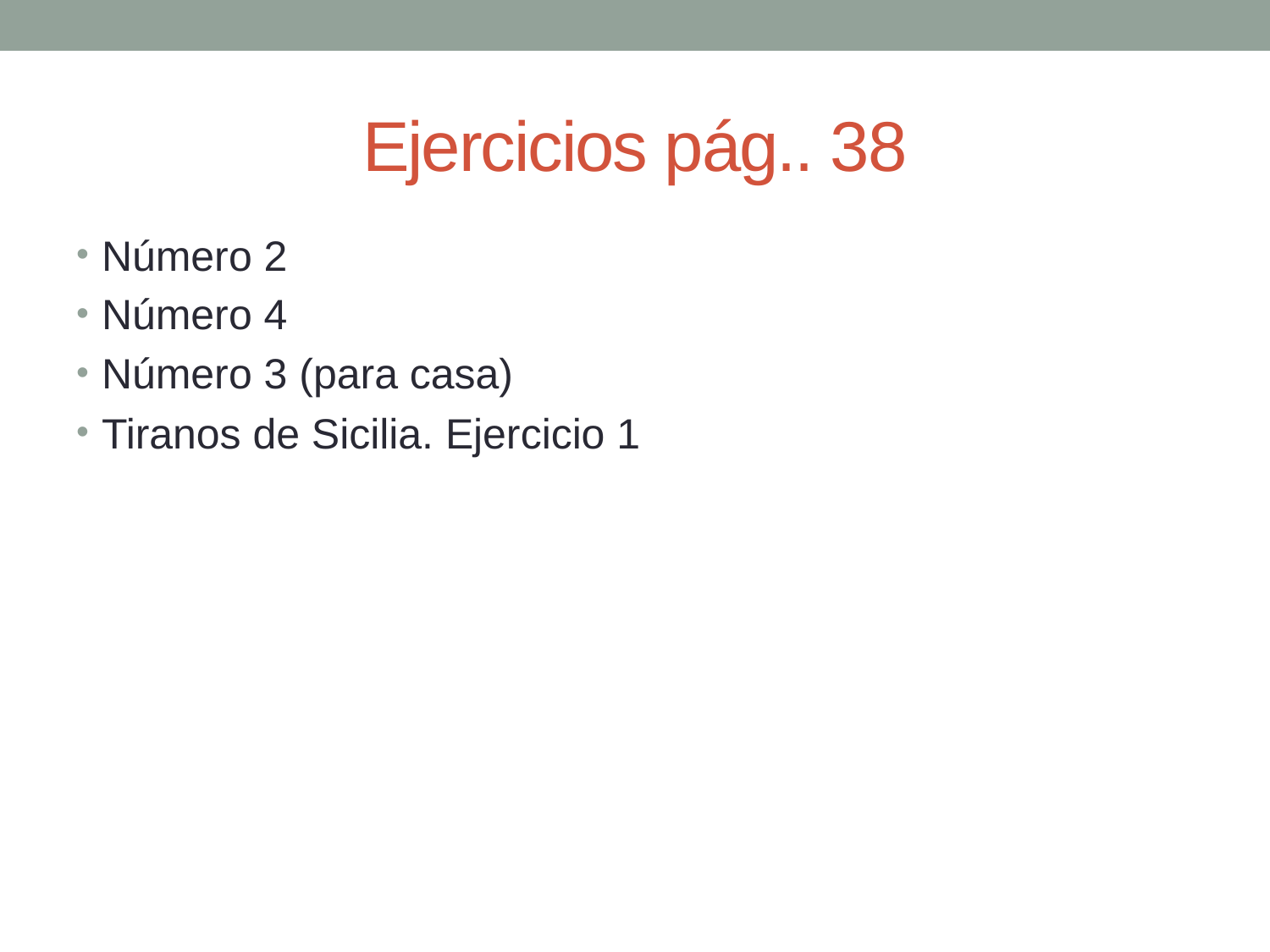

# Ejercicios pág.. 38
Número 2
Número 4
Número 3 (para casa)
Tiranos de Sicilia. Ejercicio 1